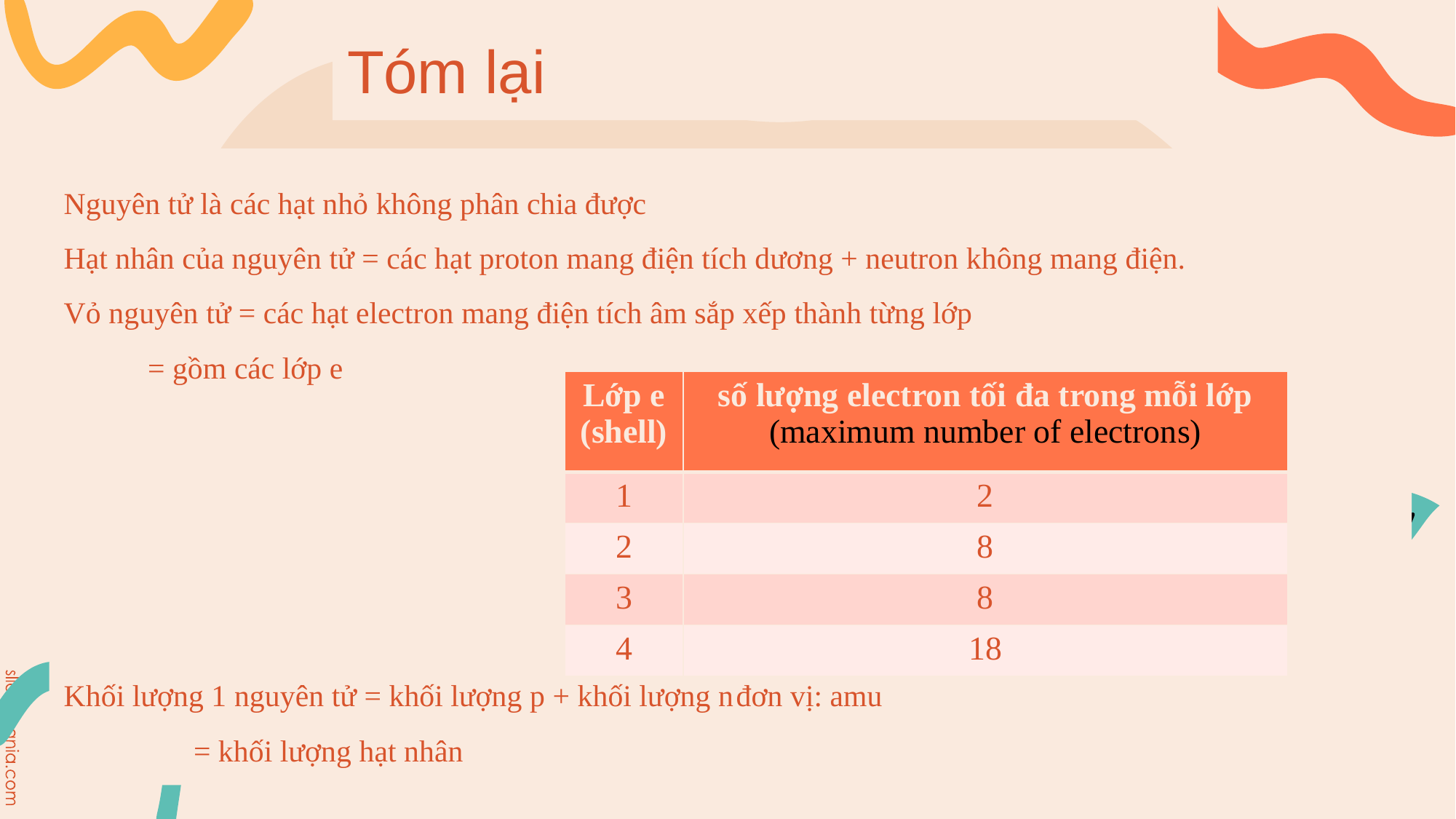

Tóm lại
# Nguyên tử là các hạt nhỏ không phân chia được Hạt nhân của nguyên tử = các hạt proton mang điện tích dương + neutron không mang điện. Vỏ nguyên tử = các hạt electron mang điện tích âm sắp xếp thành từng lớp = gồm các lớp e Khối lượng 1 nguyên tử = khối lượng p + khối lượng n		đơn vị: amu = khối lượng hạt nhân
| Lớp e (shell) | số lượng electron tối đa trong mỗi lớp (maximum number of electrons) |
| --- | --- |
| 1 | 2 |
| 2 | 8 |
| 3 | 8 |
| 4 | 18 |